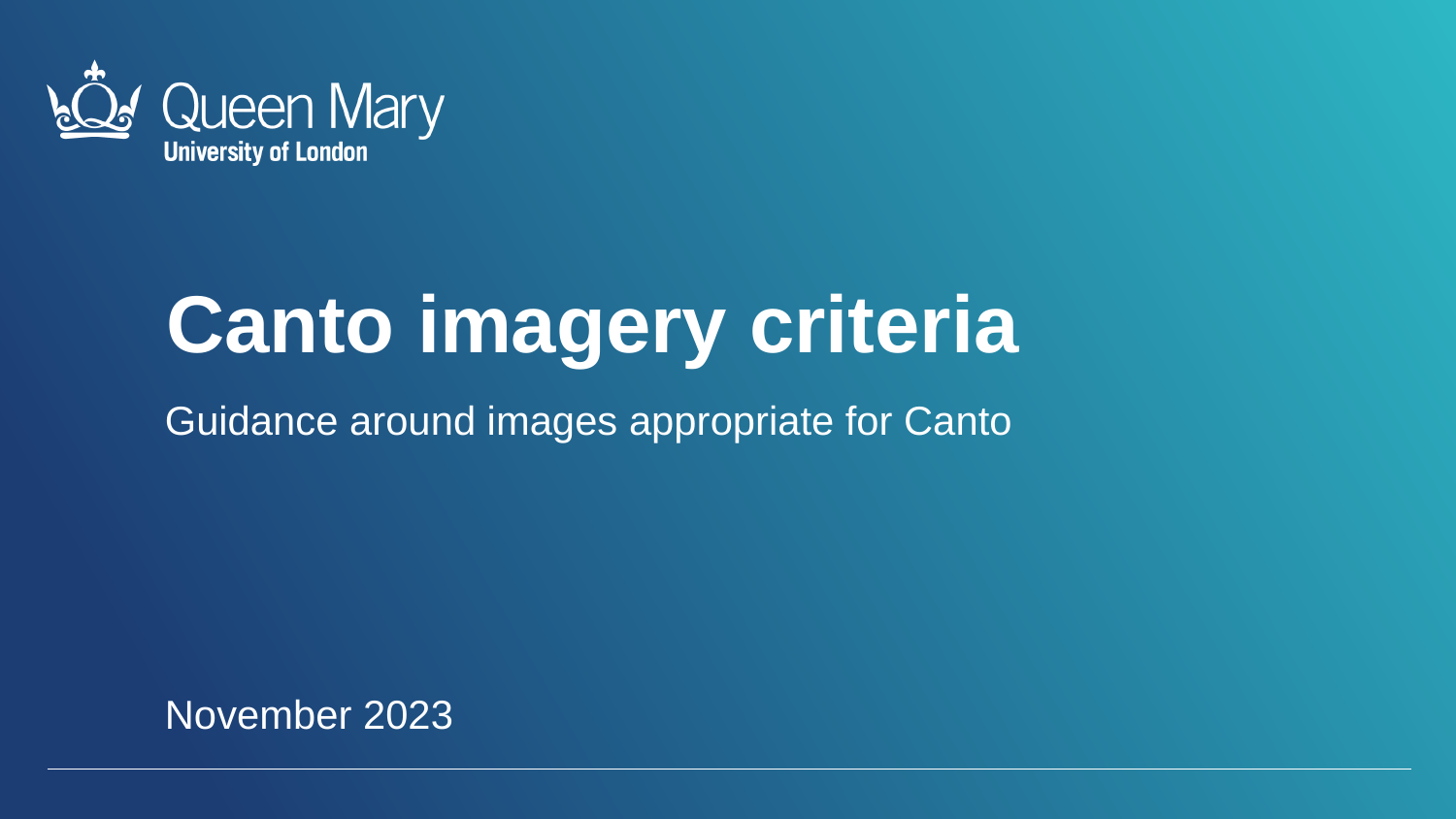

Canto imagery criteria
Guidance around images appropriate for Canto

November 2023